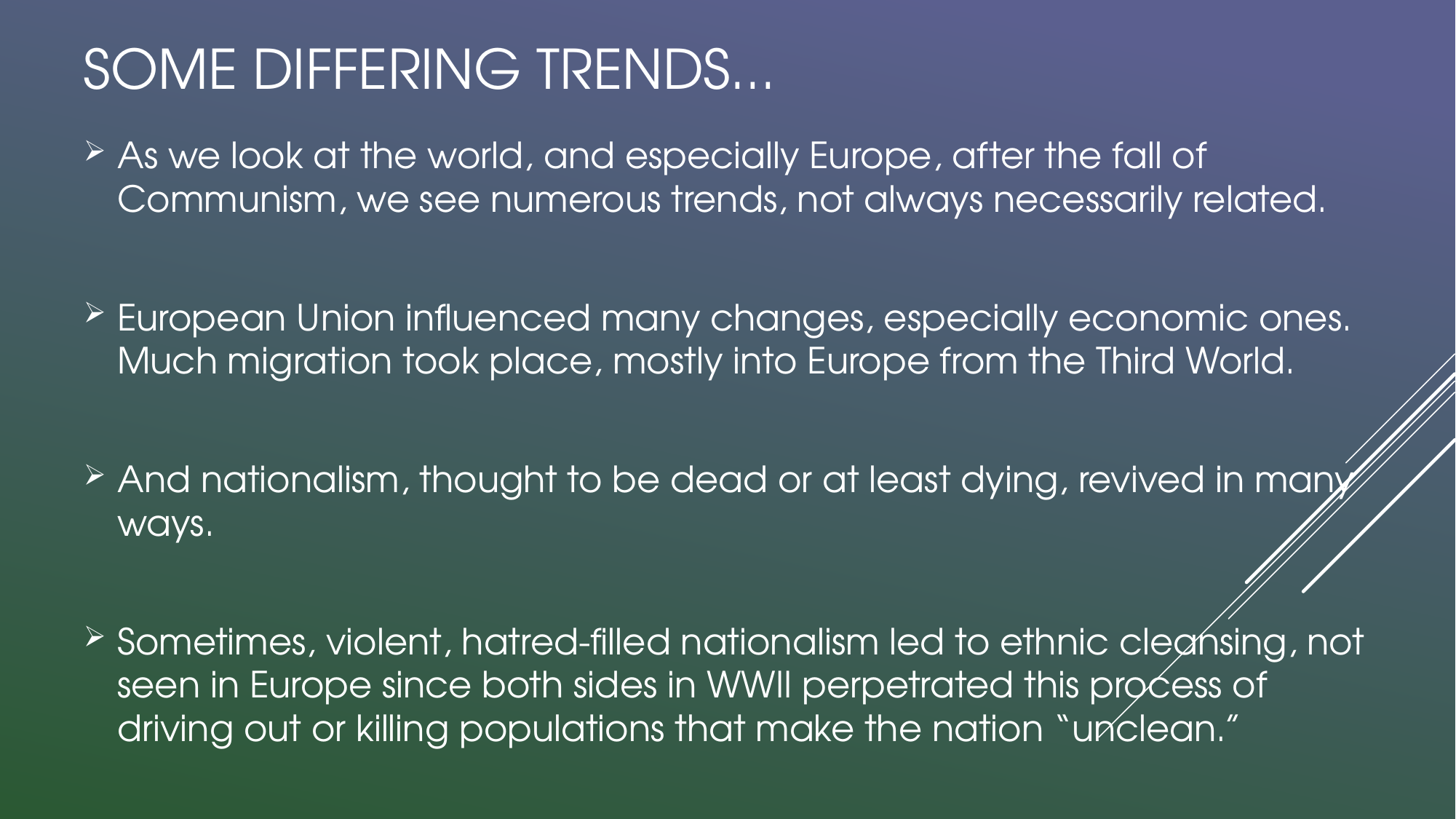

# Some Differing Trends...
As we look at the world, and especially Europe, after the fall of Communism, we see numerous trends, not always necessarily related.

European Union influenced many changes, especially economic ones. Much migration took place, mostly into Europe from the Third World.

And nationalism, thought to be dead or at least dying, revived in many ways.

Sometimes, violent, hatred-filled nationalism led to ethnic cleansing, not seen in Europe since both sides in WWII perpetrated this process of driving out or killing populations that make the nation “unclean.”